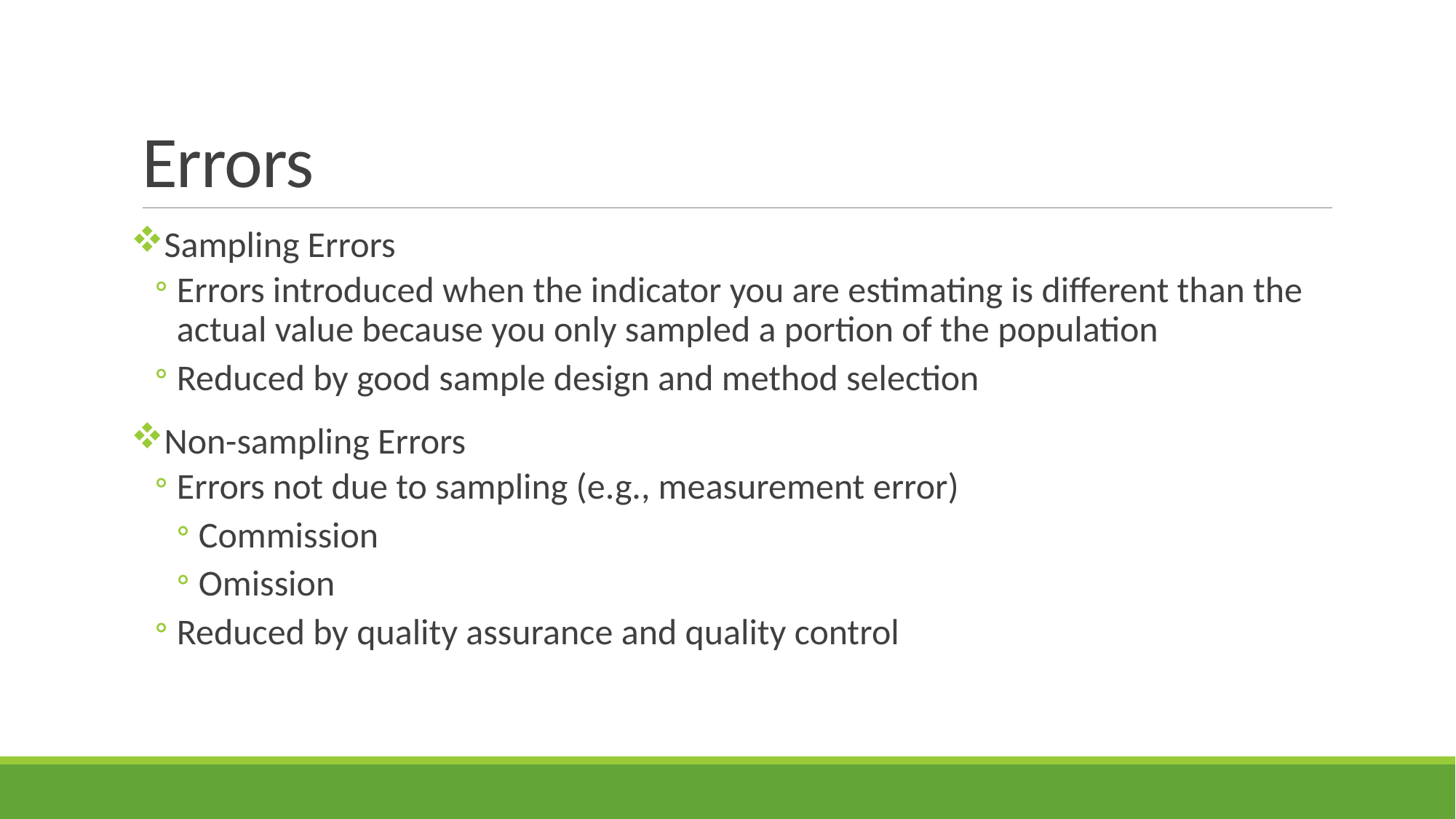

# Errors
Sampling Errors
Errors introduced when the indicator you are estimating is different than the actual value because you only sampled a portion of the population
Reduced by good sample design and method selection
Non-sampling Errors
Errors not due to sampling (e.g., measurement error)
Commission
Omission
Reduced by quality assurance and quality control